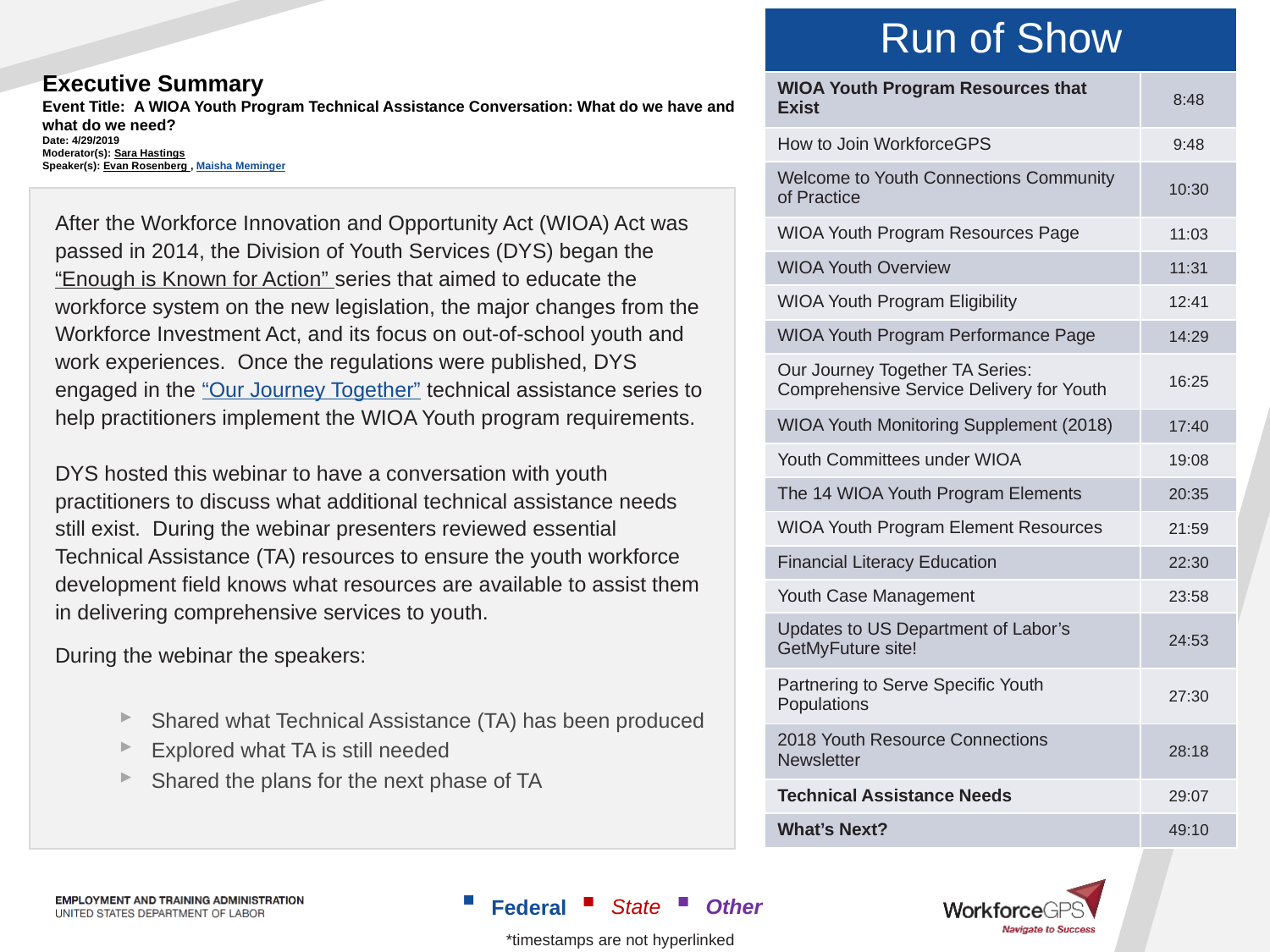

| Run of Show |  |
| --- | --- |
| WIOA Youth Program Resources that Exist | 8:48 |
| How to Join WorkforceGPS | 9:48 |
| Welcome to Youth Connections Community of Practice | 10:30 |
| WIOA Youth Program Resources Page | 11:03 |
| WIOA Youth Overview | 11:31 |
| WIOA Youth Program Eligibility | 12:41 |
| WIOA Youth Program Performance Page | 14:29 |
| Our Journey Together TA Series: Comprehensive Service Delivery for Youth | 16:25 |
| WIOA Youth Monitoring Supplement (2018) | 17:40 |
| Youth Committees under WIOA | 19:08 |
| The 14 WIOA Youth Program Elements | 20:35 |
| WIOA Youth Program Element Resources | 21:59 |
| Financial Literacy Education | 22:30 |
| Youth Case Management | 23:58 |
| Updates to US Department of Labor’s GetMyFuture site! | 24:53 |
| Partnering to Serve Specific Youth Populations | 27:30 |
| 2018 Youth Resource Connections Newsletter | 28:18 |
| Technical Assistance Needs | 29:07 |
| What’s Next? | 49:10 |
# Executive Summary Event Title:  A WIOA Youth Program Technical Assistance Conversation: What do we have and what do we need? Date: 4/29/2019 Moderator(s): Sara Hastings Speaker(s): Evan Rosenberg , Maisha Meminger
After the Workforce Innovation and Opportunity Act (WIOA) Act was passed in 2014, the Division of Youth Services (DYS) began the “Enough is Known for Action” series that aimed to educate the workforce system on the new legislation, the major changes from the Workforce Investment Act, and its focus on out-of-school youth and work experiences.  Once the regulations were published, DYS engaged in the “Our Journey Together” technical assistance series to help practitioners implement the WIOA Youth program requirements. 
DYS hosted this webinar to have a conversation with youth practitioners to discuss what additional technical assistance needs still exist.  During the webinar presenters reviewed essential Technical Assistance (TA) resources to ensure the youth workforce development field knows what resources are available to assist them in delivering comprehensive services to youth.
During the webinar the speakers:

Shared what Technical Assistance (TA) has been produced
Explored what TA is still needed
Shared the plans for the next phase of TA